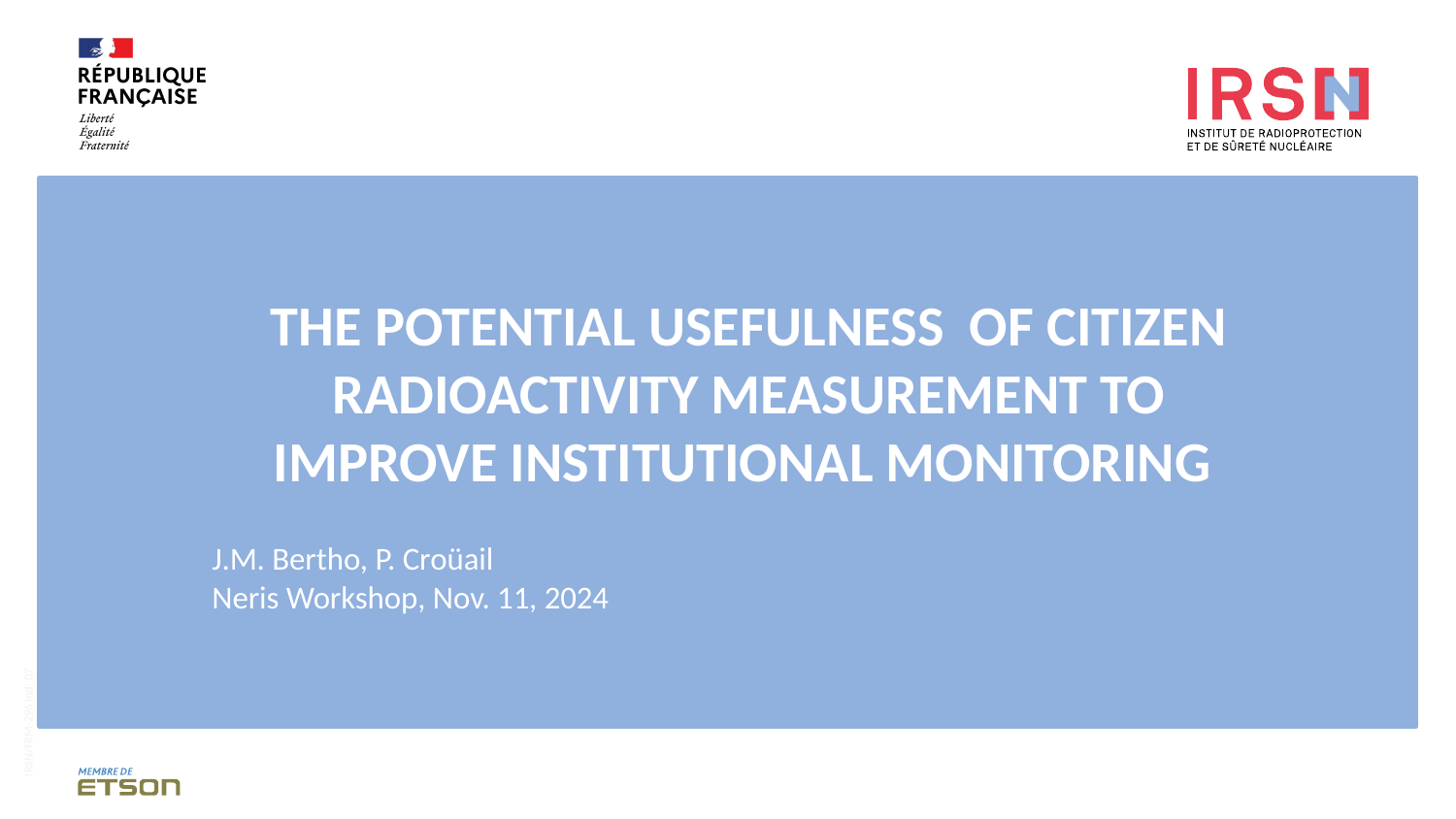

# The potential usefulness  of citizen radioactivity measurement to improve institutional monitoring
J.M. Bertho, P. Croüail
Neris Workshop, Nov. 11, 2024